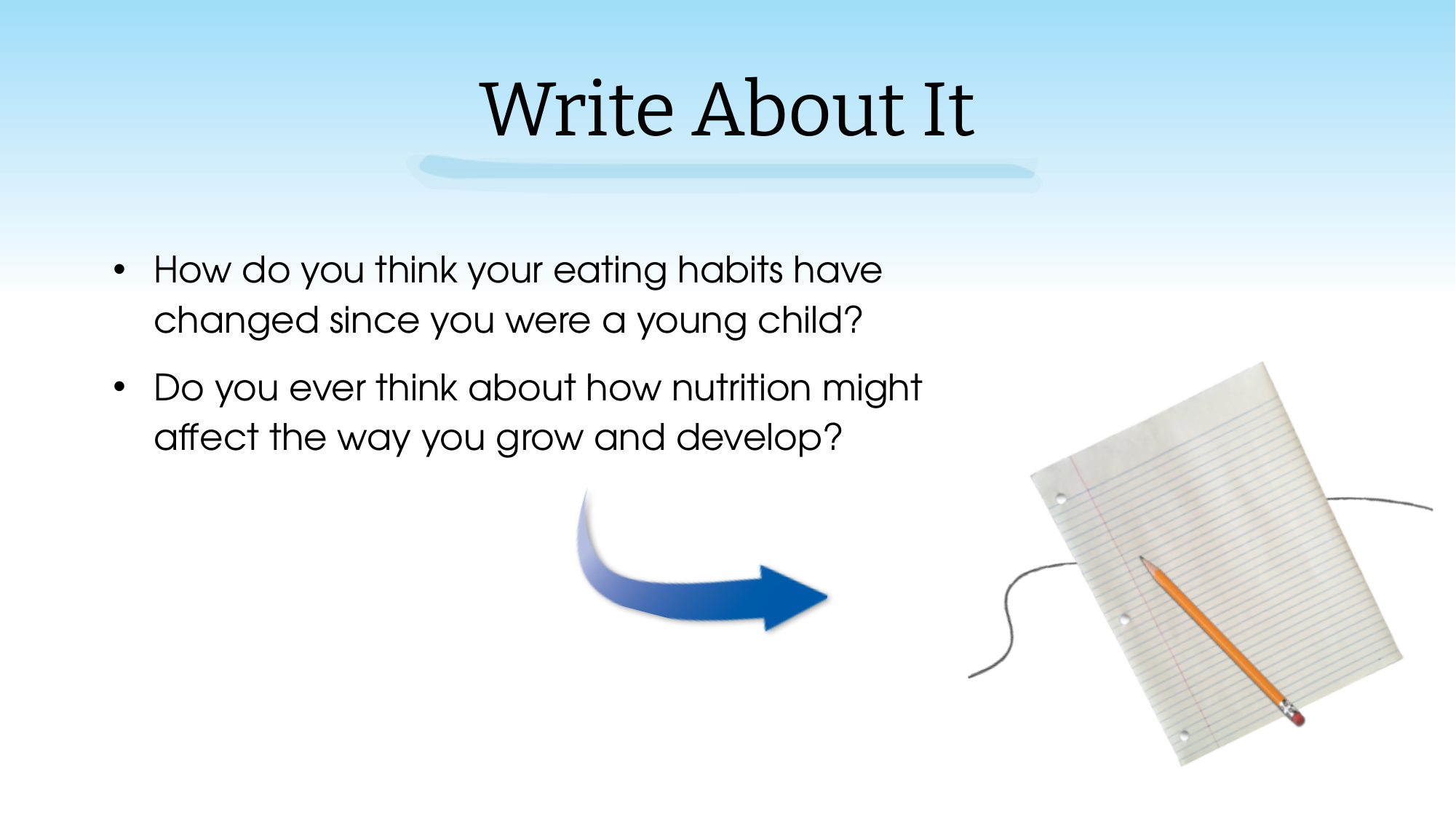

# Write About It
How do you think your eating habits have changed since you were a young child?
Do you ever think about how nutrition might affect the way you grow and develop?